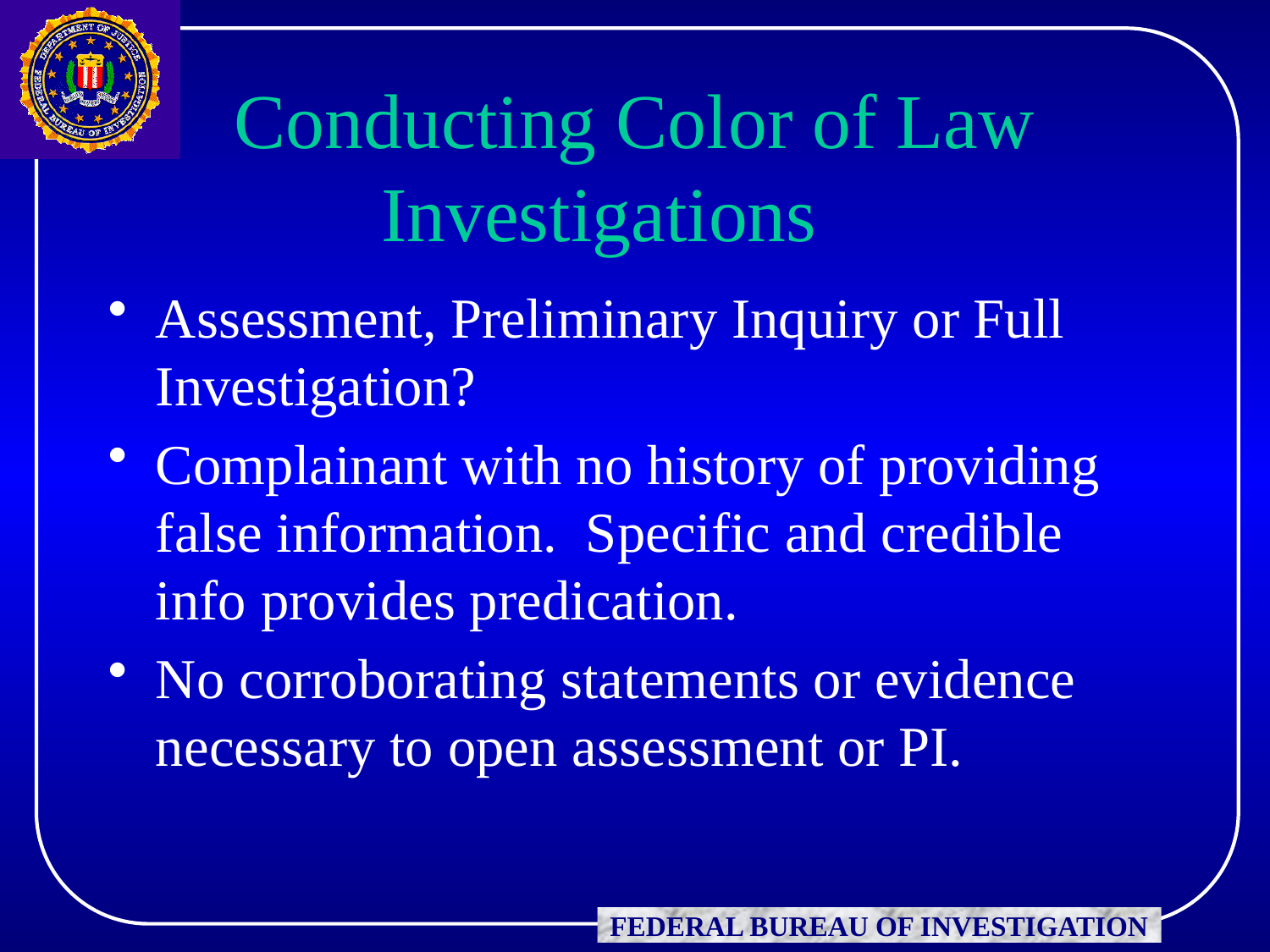

# Conducting Color of Law Investigations
Assessment, Preliminary Inquiry or Full Investigation?
Complainant with no history of providing false information.  Specific and credible info provides predication.
No corroborating statements or evidence necessary to open assessment or PI.